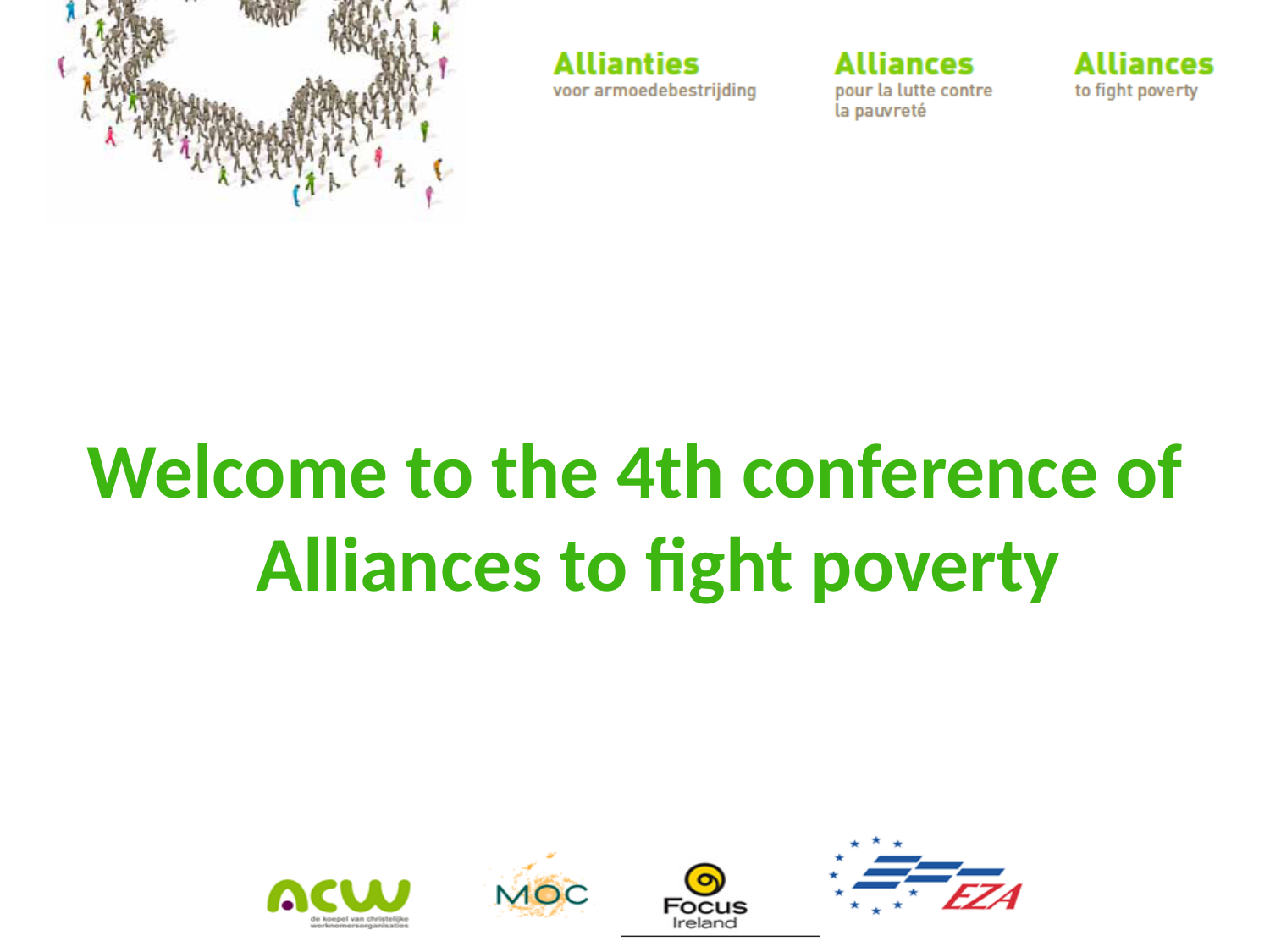

Welcome to the 4th conference of Alliances to fight poverty